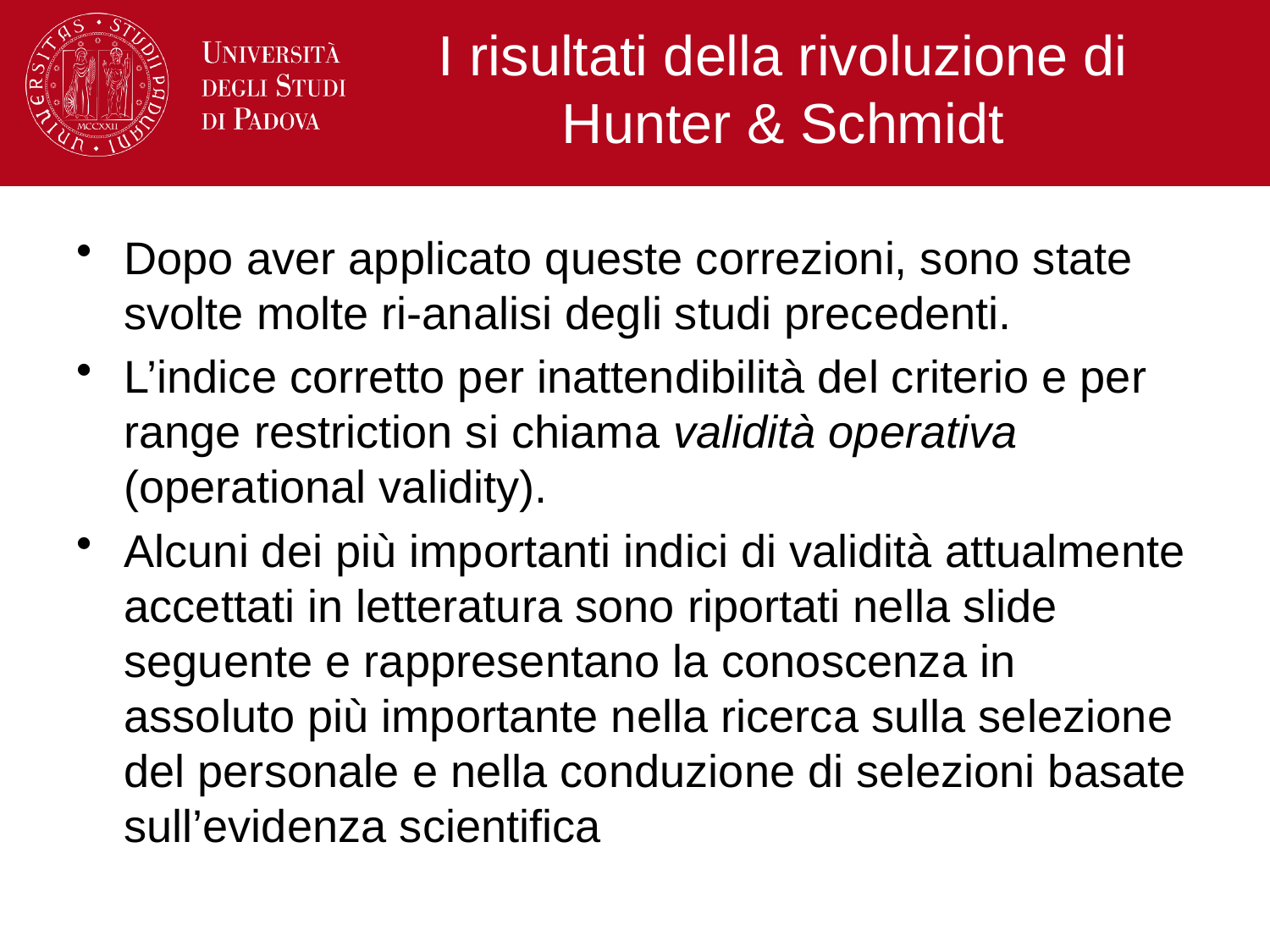

# I risultati della rivoluzione di Hunter & Schmidt
Dopo aver applicato queste correzioni, sono state svolte molte ri-analisi degli studi precedenti.
L’indice corretto per inattendibilità del criterio e per range restriction si chiama validità operativa (operational validity).
Alcuni dei più importanti indici di validità attualmente accettati in letteratura sono riportati nella slide seguente e rappresentano la conoscenza in assoluto più importante nella ricerca sulla selezione del personale e nella conduzione di selezioni basate sull’evidenza scientifica